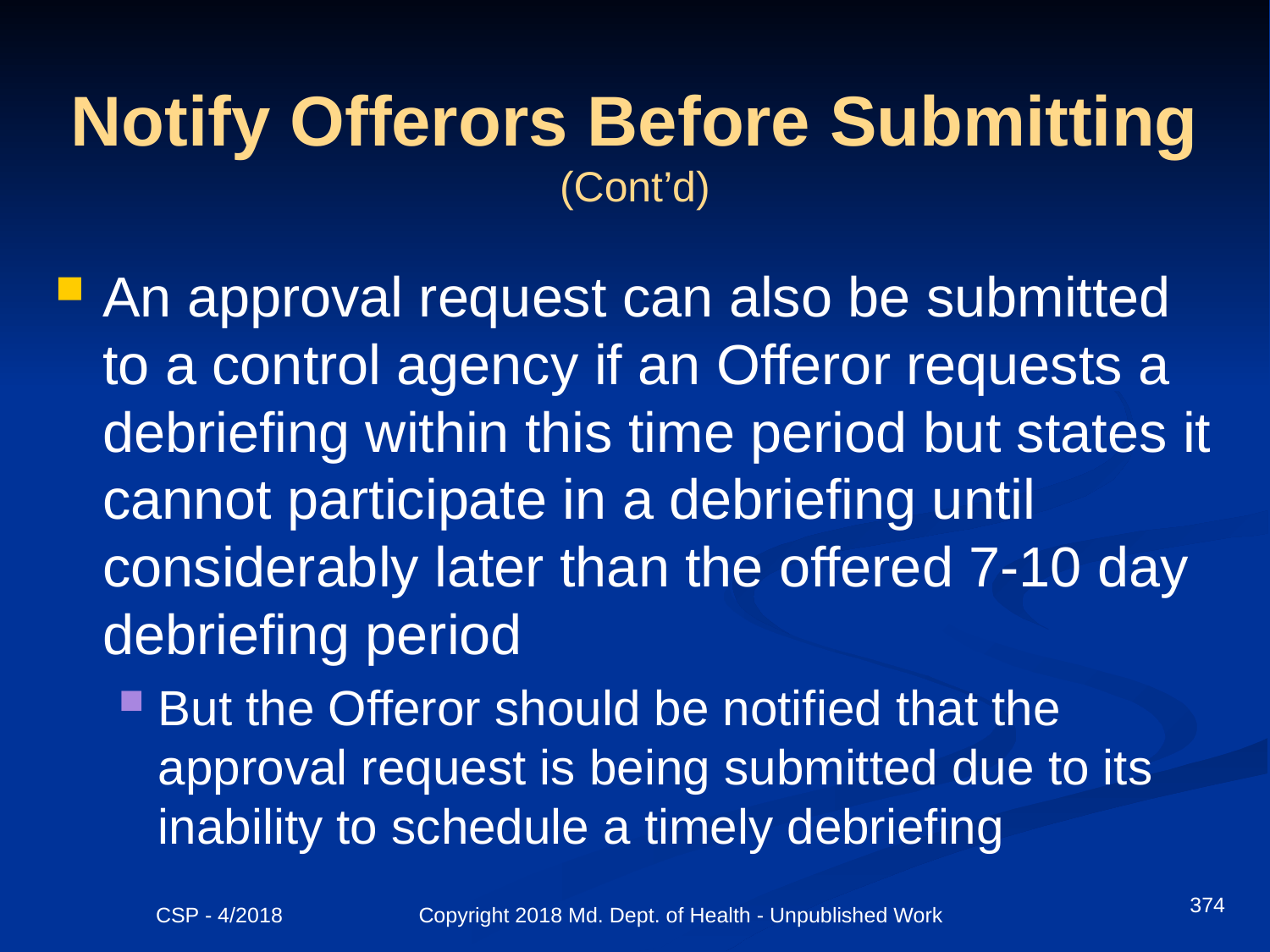

# Notify Offerors Before Submitting (Cont’d)
An approval request can also be submitted to a control agency if an Offeror requests a debriefing within this time period but states it cannot participate in a debriefing until considerably later than the offered 7-10 day debriefing period
But the Offeror should be notified that the approval request is being submitted due to its inability to schedule a timely debriefing
374
CSP - 4/2018                       Copyright 2018 Md. Dept. of Health - Unpublished Work